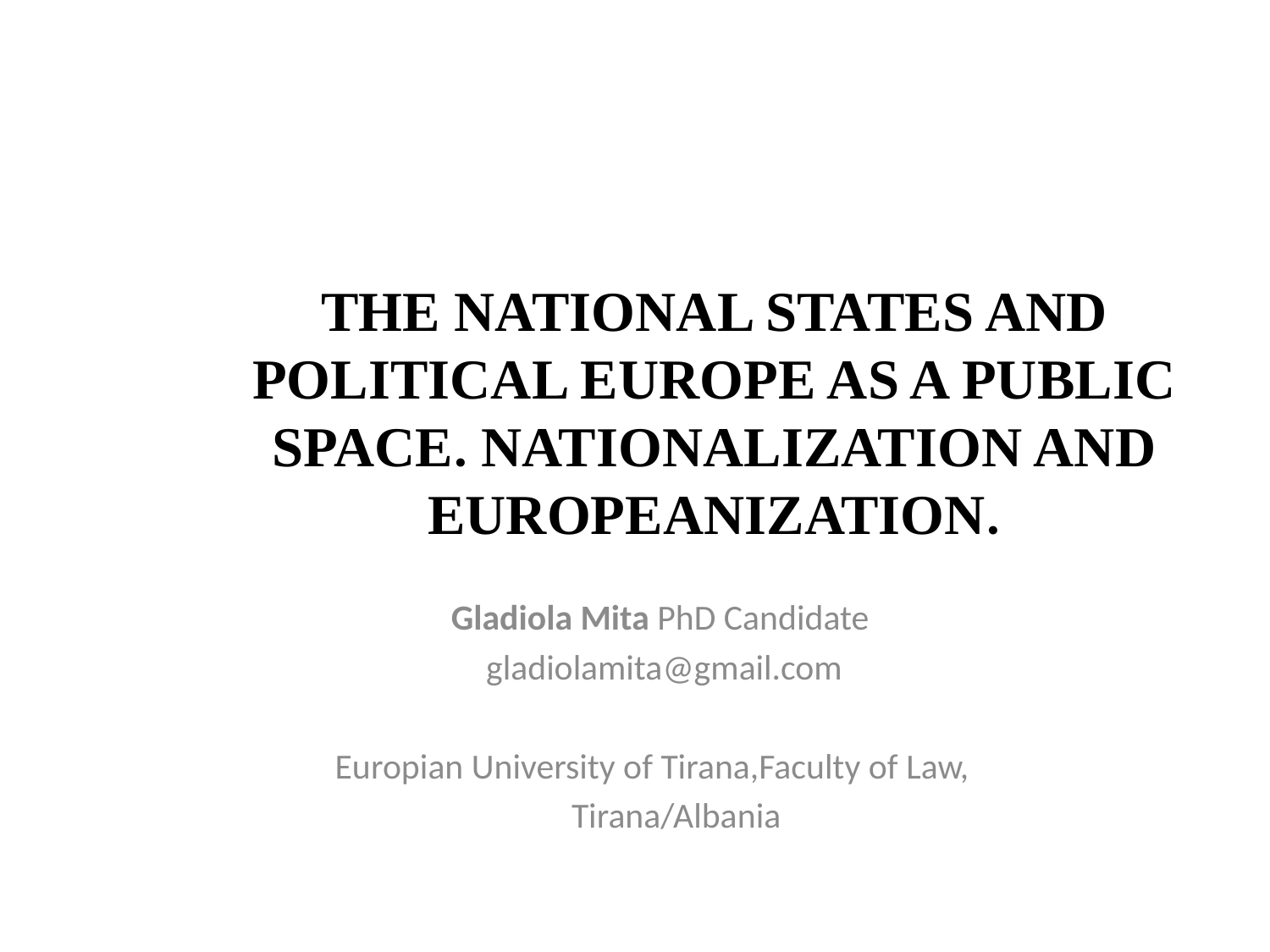

# THE NATIONAL STATES AND POLITICAL EUROPE AS A PUBLIC SPACE. NATIONALIZATION AND EUROPEANIZATION.

 Gladiola Mita PhD Candidate
  gladiolamita@gmail.com

Europian University of Tirana,Faculty of Law,
     Tirana/Albania